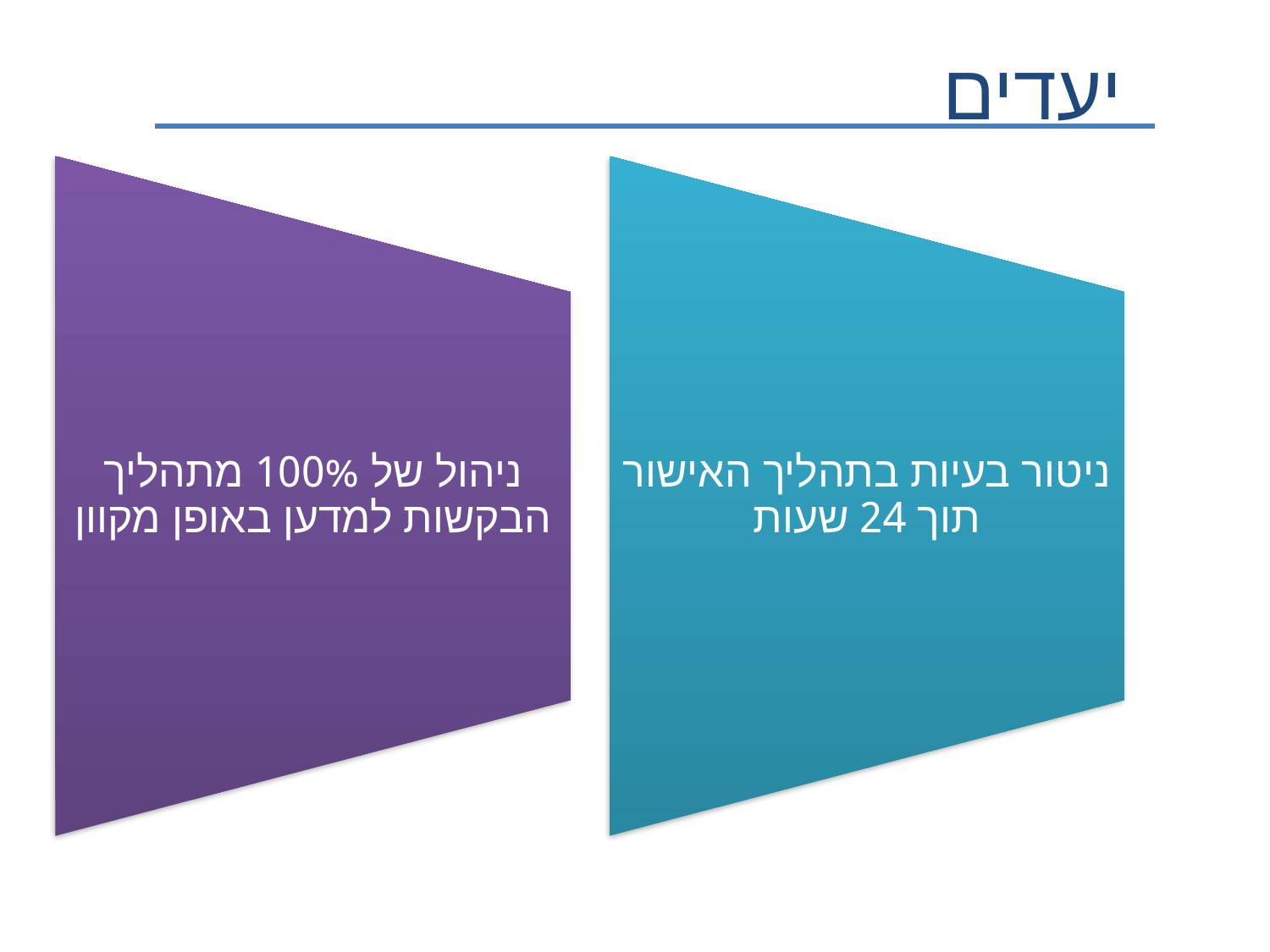

יעדים
ניהול של 100% מתהליך הבקשות למדען באופן מקוון
ניטור בעיות בתהליך האישור תוך 24 שעות